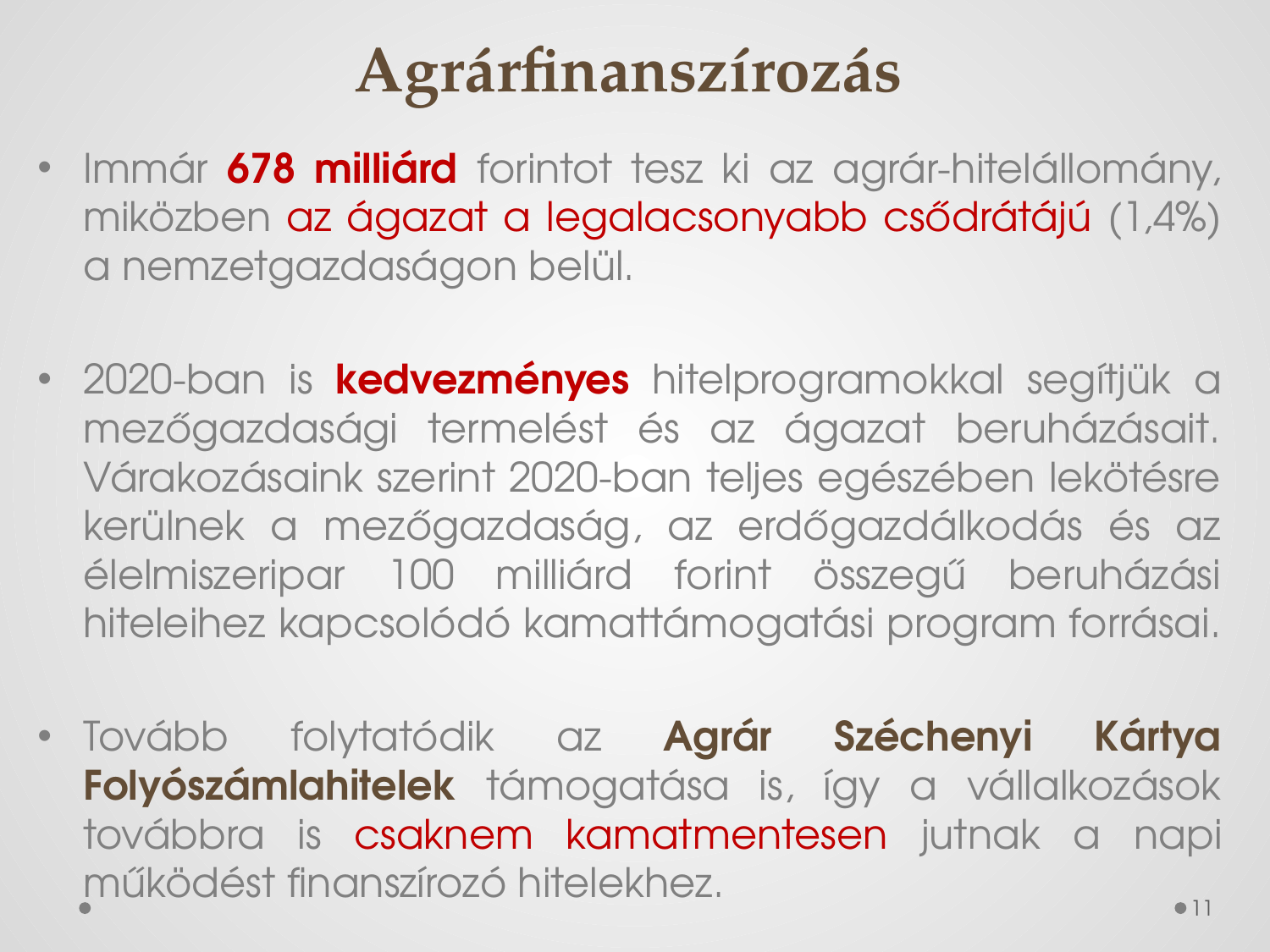

# Agrárfinanszírozás
Immár 678 milliárd forintot tesz ki az agrár-hitelállomány, miközben az ágazat a legalacsonyabb csődrátájú (1,4%) a nemzetgazdaságon belül.

2020-ban is kedvezményes hitelprogramokkal segítjük a mezőgazdasági termelést és az ágazat beruházásait. Várakozásaink szerint 2020-ban teljes egészében lekötésre kerülnek a mezőgazdaság, az erdőgazdálkodás és az élelmiszeripar 100 milliárd forint összegű beruházási hiteleihez kapcsolódó kamattámogatási program forrásai.

Tovább folytatódik az Agrár Széchenyi Kártya Folyószámlahitelek támogatása is, így a vállalkozások továbbra is csaknem kamatmentesen jutnak a napi működést finanszírozó hitelekhez.

11